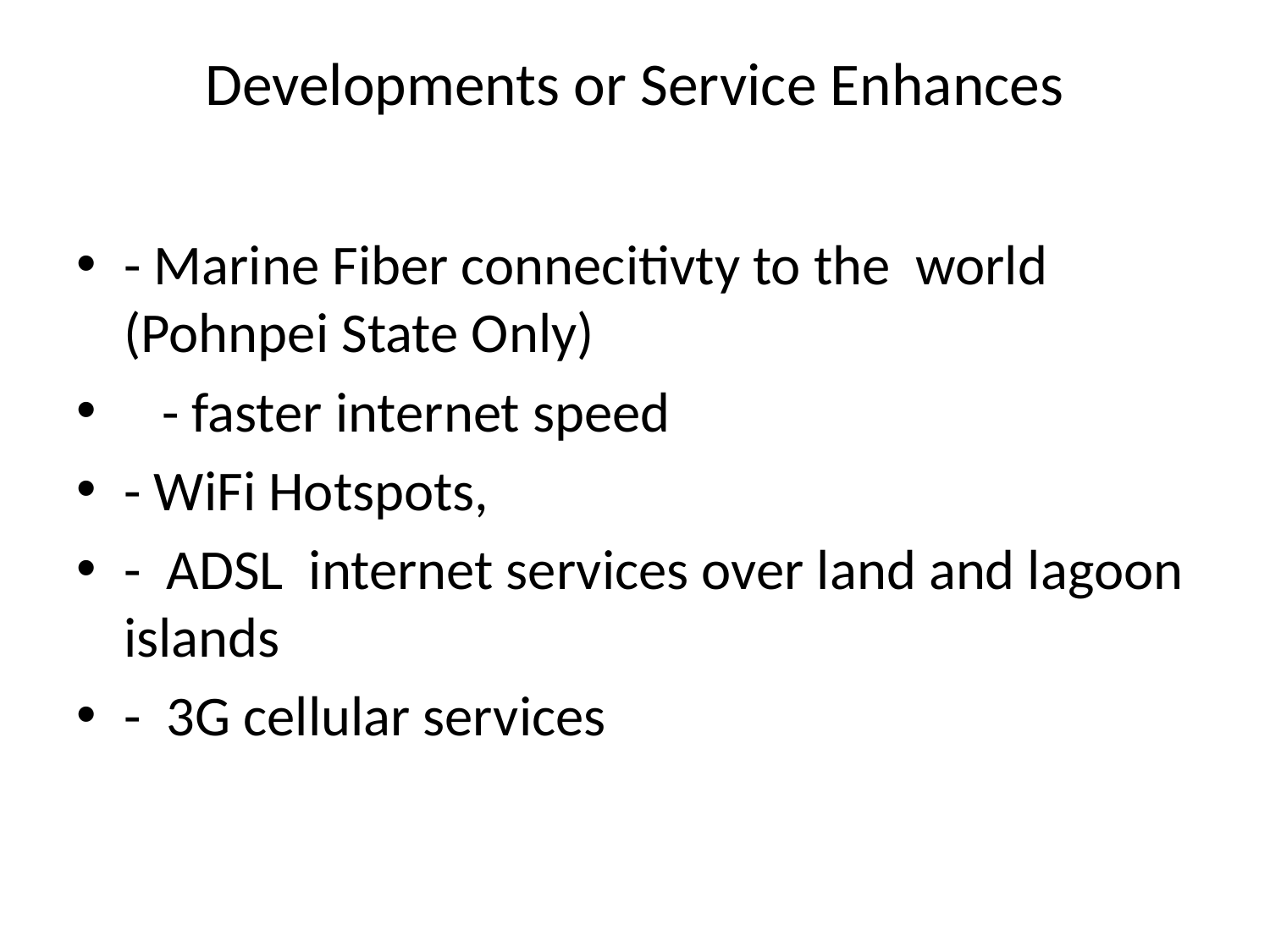

# Developments or Service Enhances
- Marine Fiber connecitivty to the  world  (Pohnpei State Only)
   - faster internet speed
- WiFi Hotspots,
-  ADSL  internet services over land and lagoon islands
-  3G cellular services